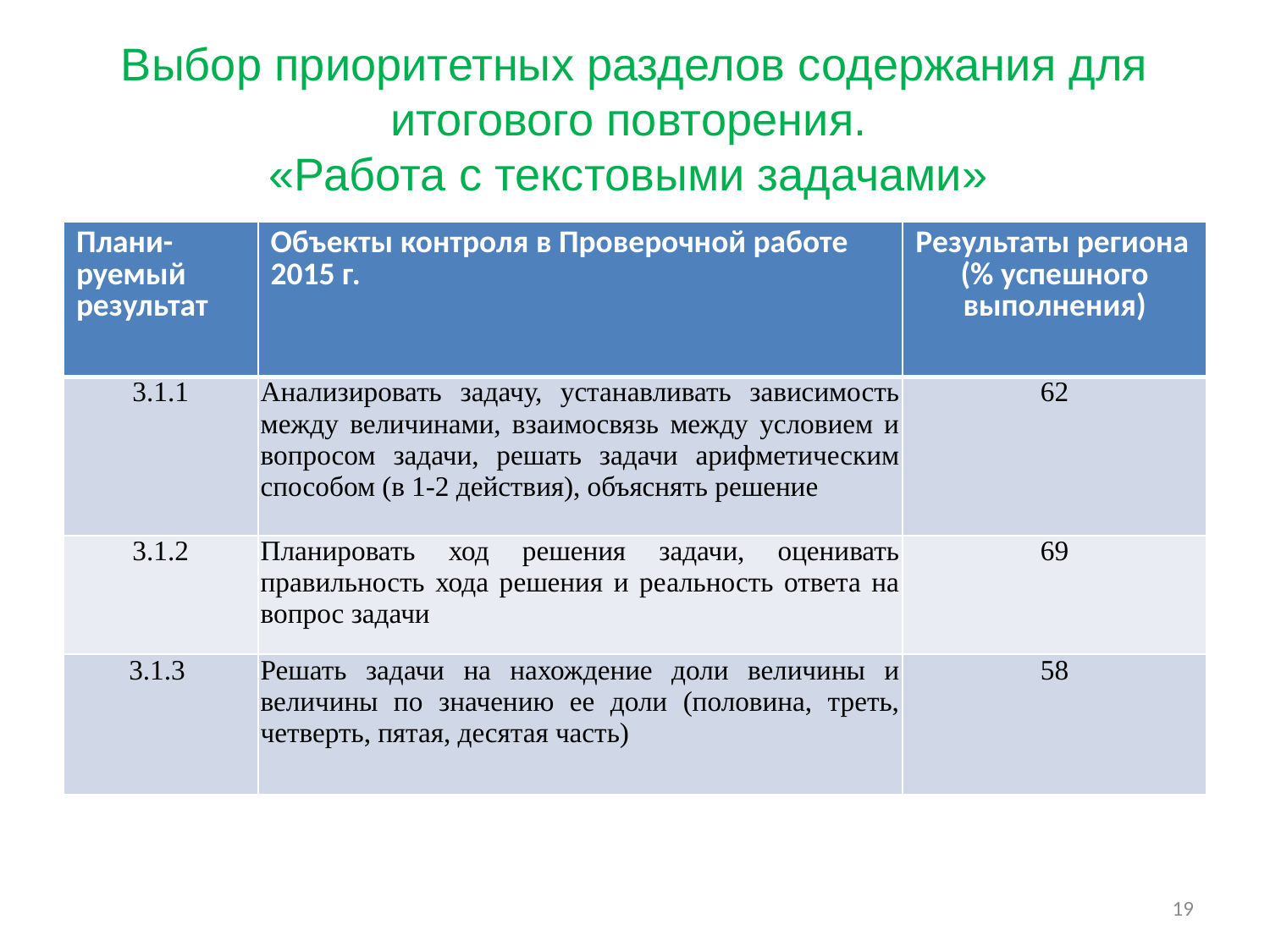

# Выбор приоритетных разделов содержания для итогового повторения. «Работа с текстовыми задачами»
| Плани-руемый результат | Объекты контроля в Проверочной работе 2015 г. | Результаты региона (% успешного выполнения) |
| --- | --- | --- |
| 3.1.1 | Анализировать задачу, устанавливать зависимость между величинами, взаимосвязь между условием и вопросом задачи, решать задачи арифметическим способом (в 1-2 действия), объяснять решение | 62 |
| 3.1.2 | Планировать ход решения задачи, оценивать правильность хода решения и реальность ответа на вопрос задачи | 69 |
| 3.1.3 | Решать задачи на нахождение доли величины и величины по значению ее доли (половина, треть, четверть, пятая, десятая часть) | 58 |
19